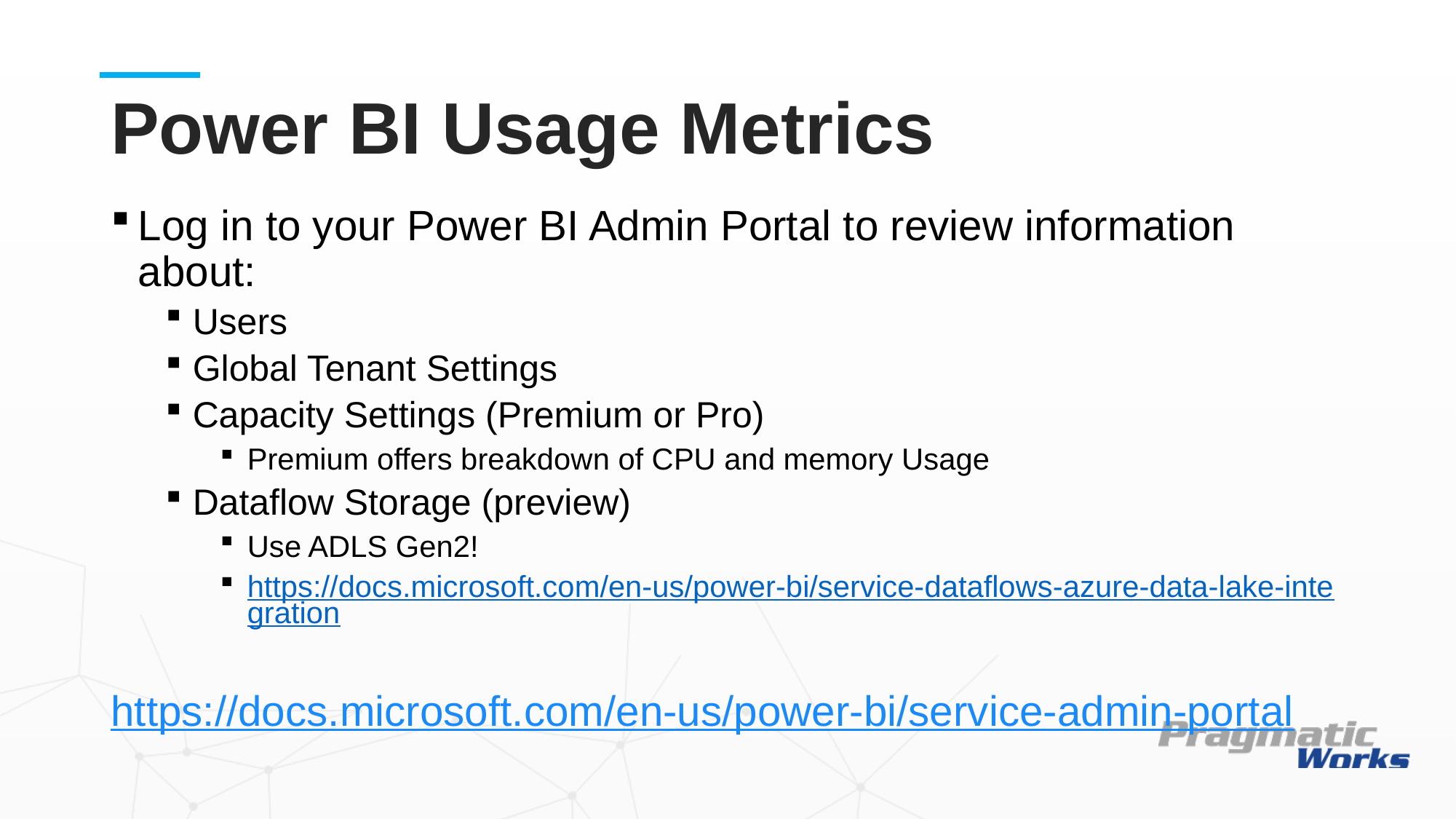

# Power BI Usage Metrics
Log in to your Power BI Admin Portal to review information about:
Users
Global Tenant Settings
Capacity Settings (Premium or Pro)
Premium offers breakdown of CPU and memory Usage
Dataflow Storage (preview)
Use ADLS Gen2!
https://docs.microsoft.com/en-us/power-bi/service-dataflows-azure-data-lake-integration

https://docs.microsoft.com/en-us/power-bi/service-admin-portal